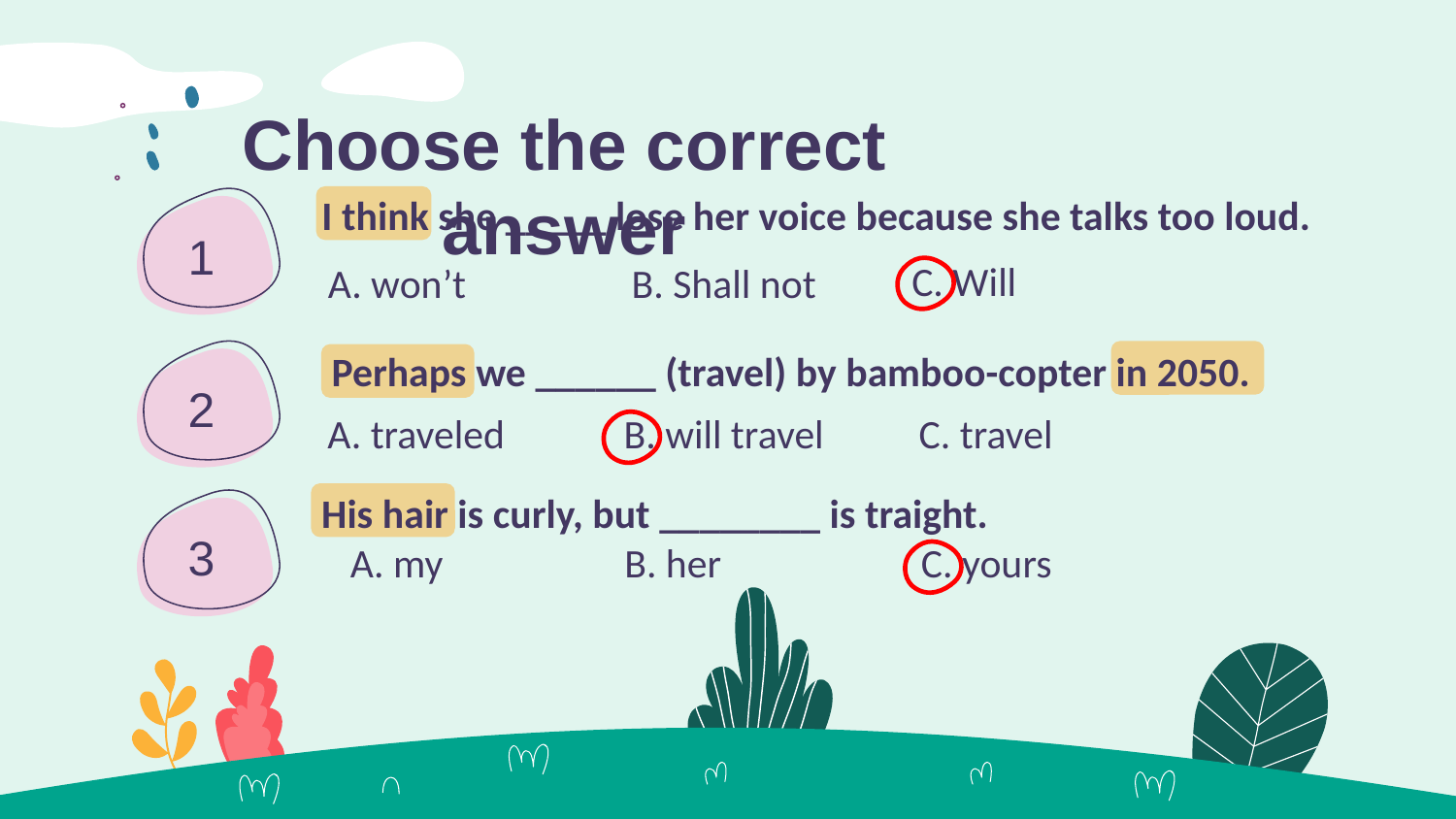

# Choose the correct answer

I think she _____ lose her voice because she talks too loud.

1
C. Will
B. Shall not
A. won’t

Perhaps we ______ (travel) by bamboo-copter in 2050.

2
A. traveled
B. will travel
C. travel

His hair is curly, but ________ is traight.

3
A. my
B. her
C. yours